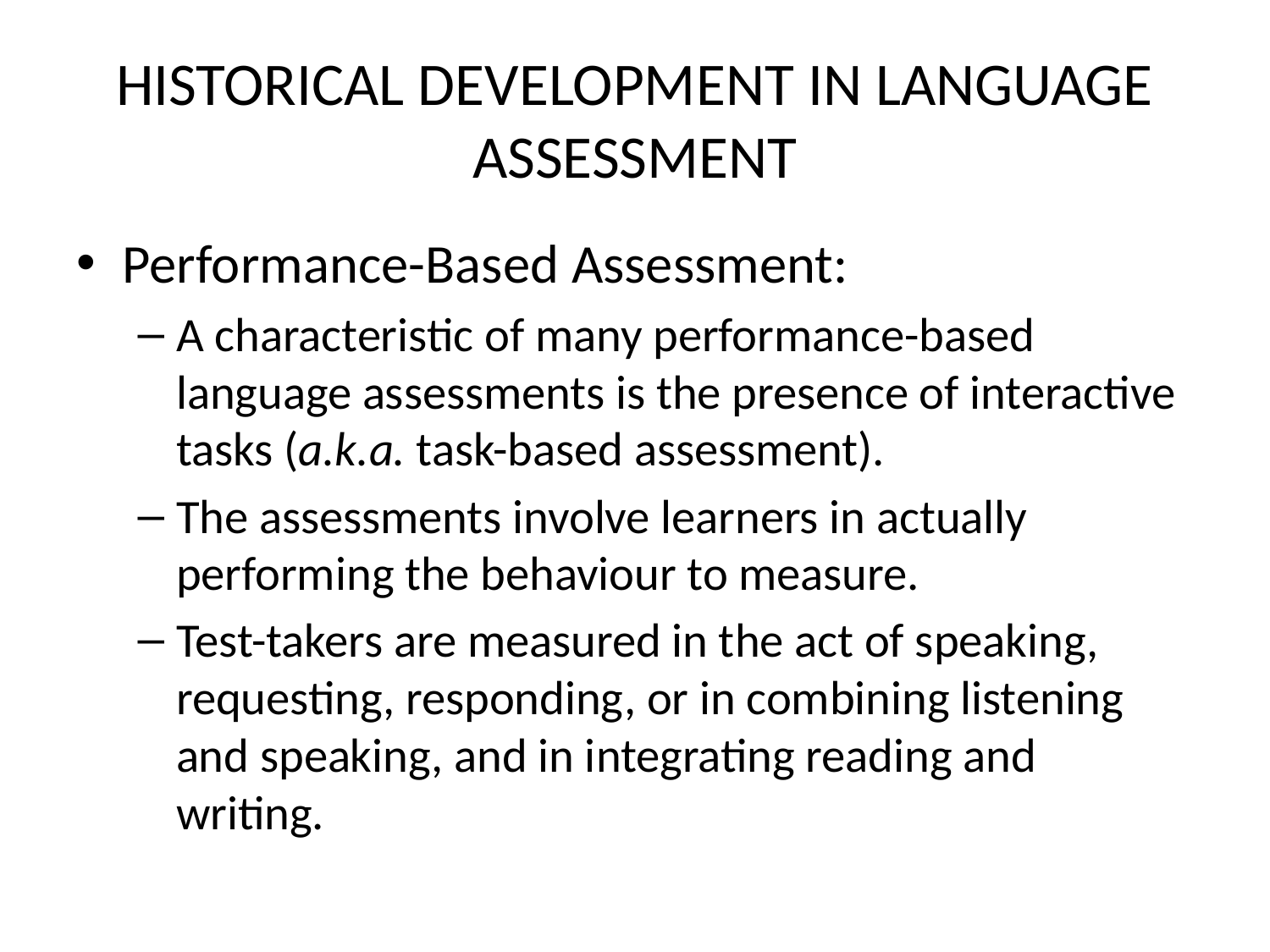

# HISTORICAL DEVELOPMENT IN LANGUAGE ASSESSMENT
Performance-Based Assessment:
A characteristic of many performance-based language assessments is the presence of interactive tasks (a.k.a. task-based assessment).
The assessments involve learners in actually performing the behaviour to measure.
Test-takers are measured in the act of speaking, requesting, responding, or in combining listening and speaking, and in integrating reading and writing.